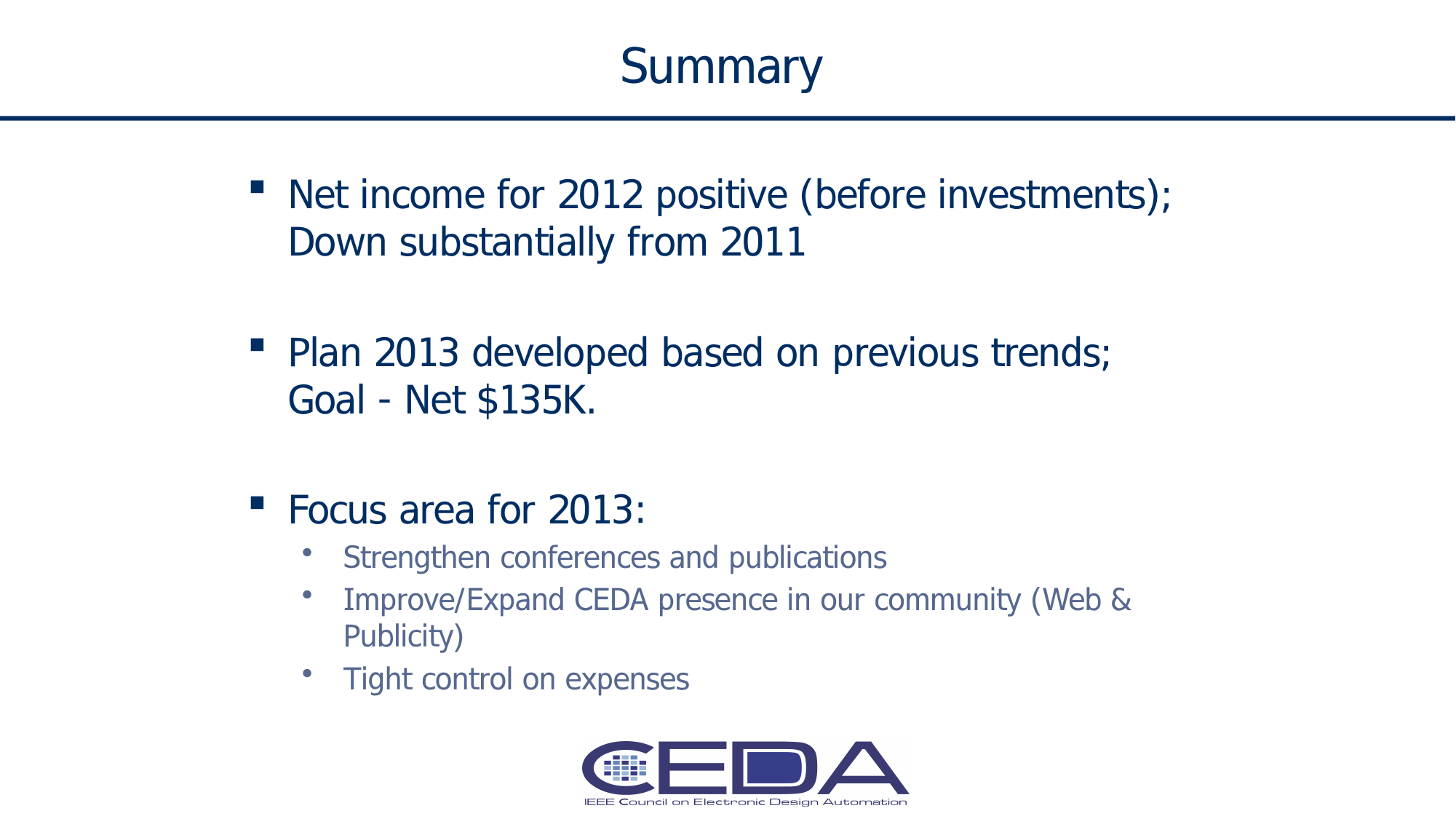

# Summary
Net income for 2012 positive (before investments); Down substantially from 2011

Plan 2013 developed based on previous trends; Goal - Net $135K.

Focus area for 2013:
Strengthen conferences and publications
Improve/Expand CEDA presence in our community (Web & Publicity)
Tight control on expenses